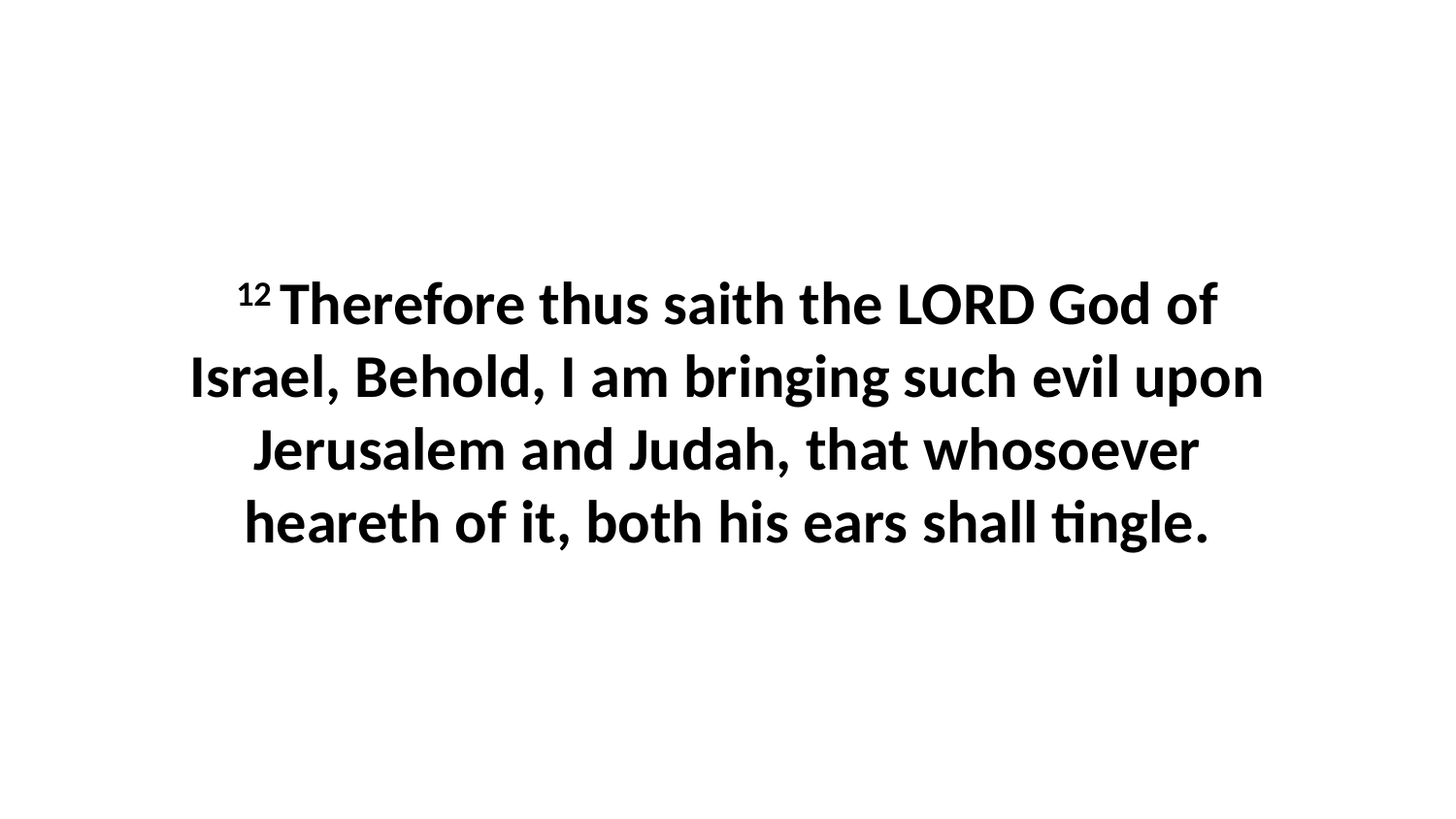

12 Therefore thus saith the LORD God of Israel, Behold, I am bringing such evil upon Jerusalem and Judah, that whosoever heareth of it, both his ears shall tingle.